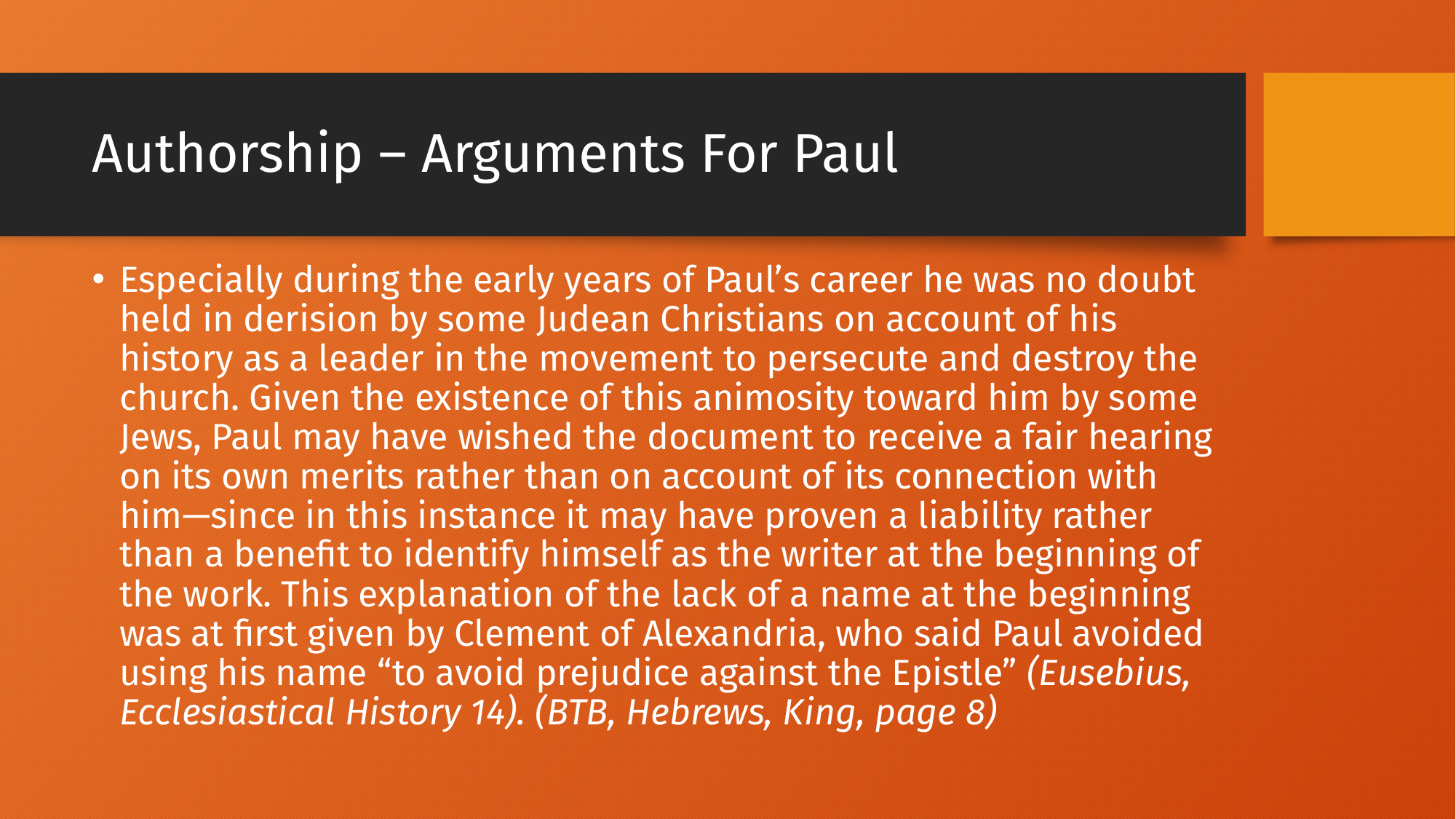

# Authorship – Arguments For Paul
Especially during the early years of Paul’s career he was no doubt held in derision by some Judean Christians on account of his history as a leader in the movement to persecute and destroy the church. Given the existence of this animosity toward him by some Jews, Paul may have wished the document to receive a fair hearing on its own merits rather than on account of its connection with him—since in this instance it may have proven a liability rather than a benefit to identify himself as the writer at the beginning of the work. This explanation of the lack of a name at the beginning was at first given by Clement of Alexandria, who said Paul avoided using his name “to avoid prejudice against the Epistle” (Eusebius, Ecclesiastical History 14). (BTB, Hebrews, King, page 8)